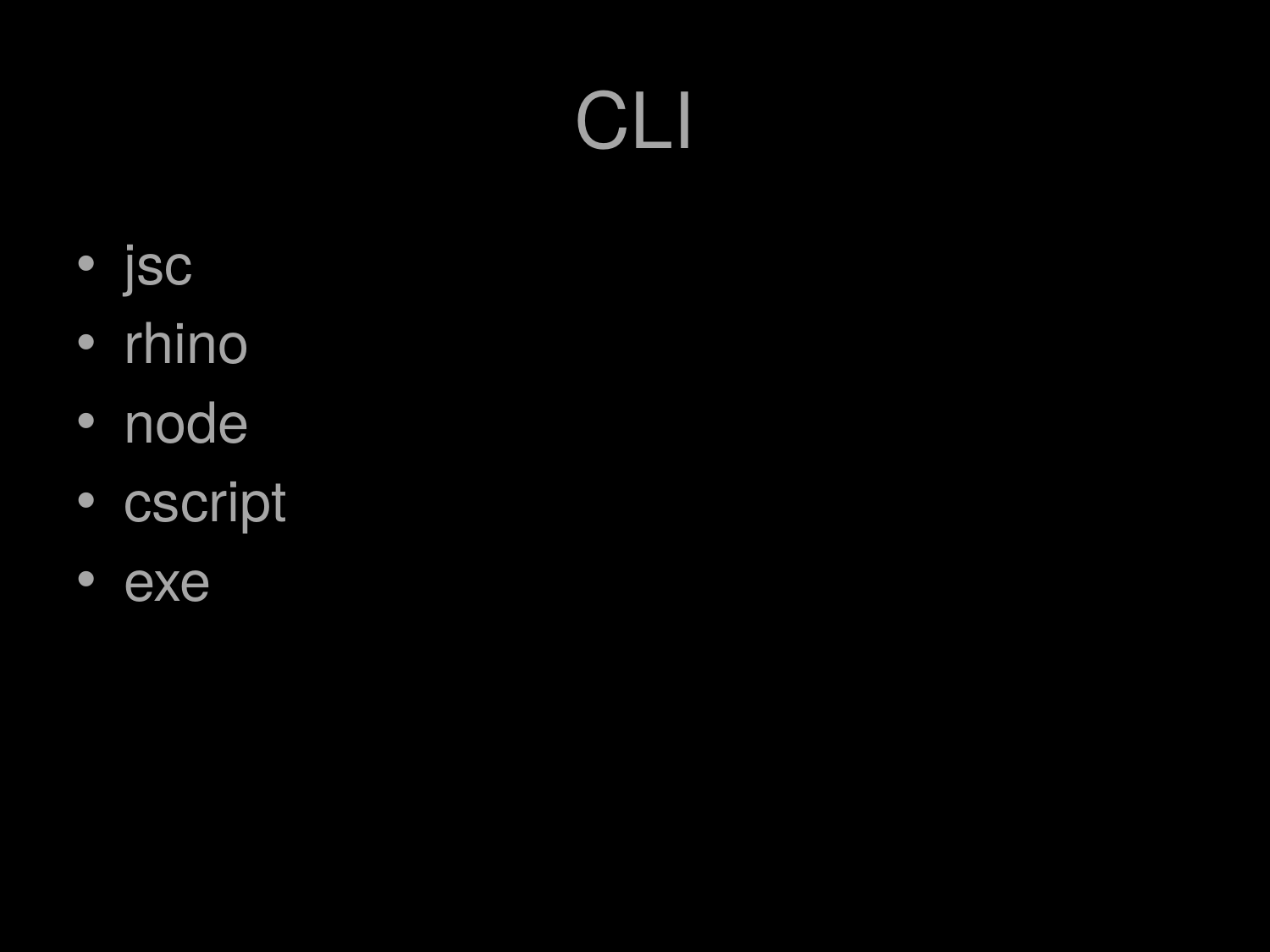

# CLI
jsc
rhino
node
cscript
exe